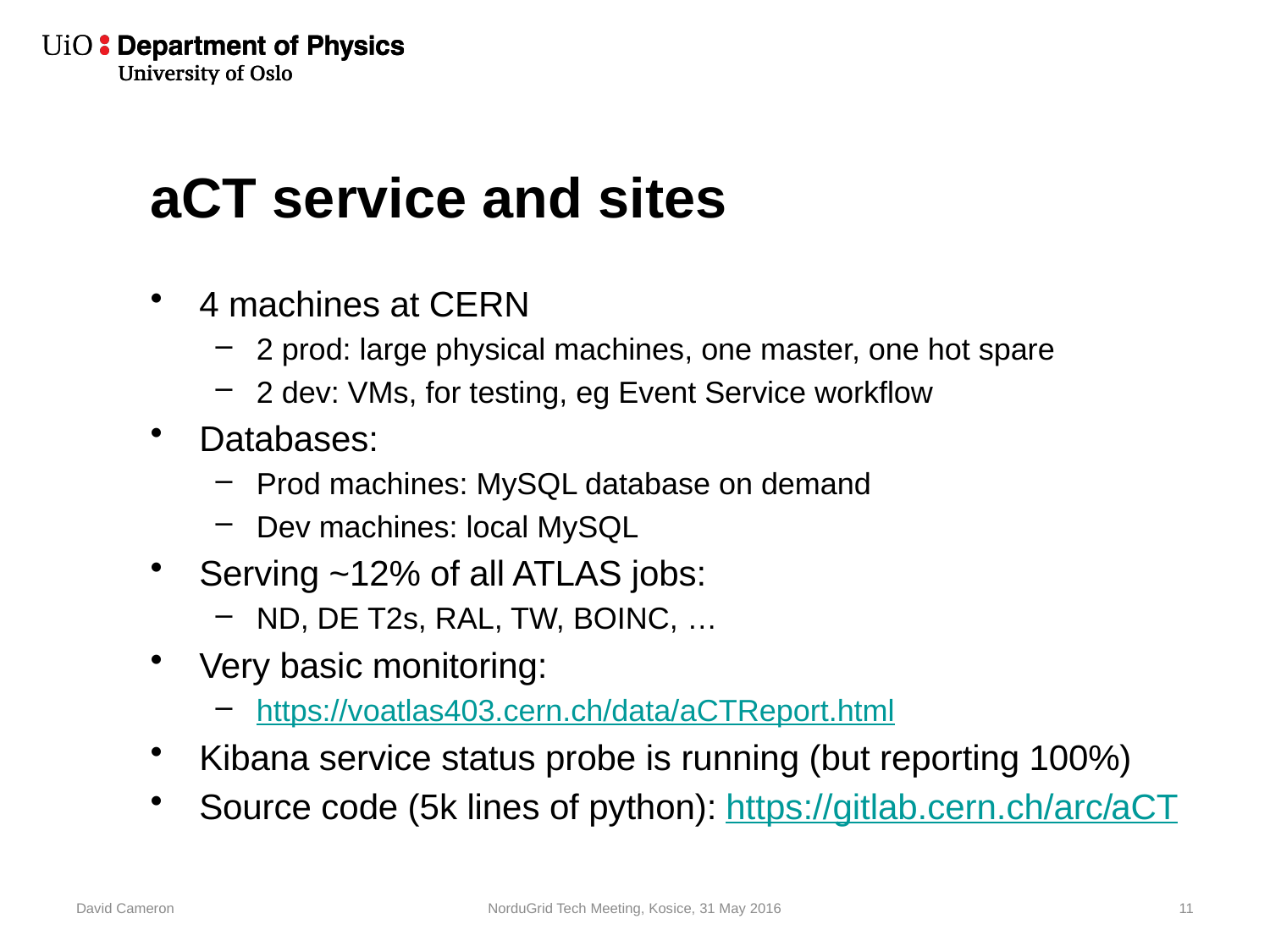

# aCT service and sites
4 machines at CERN
2 prod: large physical machines, one master, one hot spare
2 dev: VMs, for testing, eg Event Service workflow
Databases:
Prod machines: MySQL database on demand
Dev machines: local MySQL
Serving ~12% of all ATLAS jobs:
ND, DE T2s, RAL, TW, BOINC, …
Very basic monitoring:
https://voatlas403.cern.ch/data/aCTReport.html
Kibana service status probe is running (but reporting 100%)
Source code (5k lines of python): https://gitlab.cern.ch/arc/aCT

David Cameron
NorduGrid Tech Meeting, Kosice, 31 May 2016
11